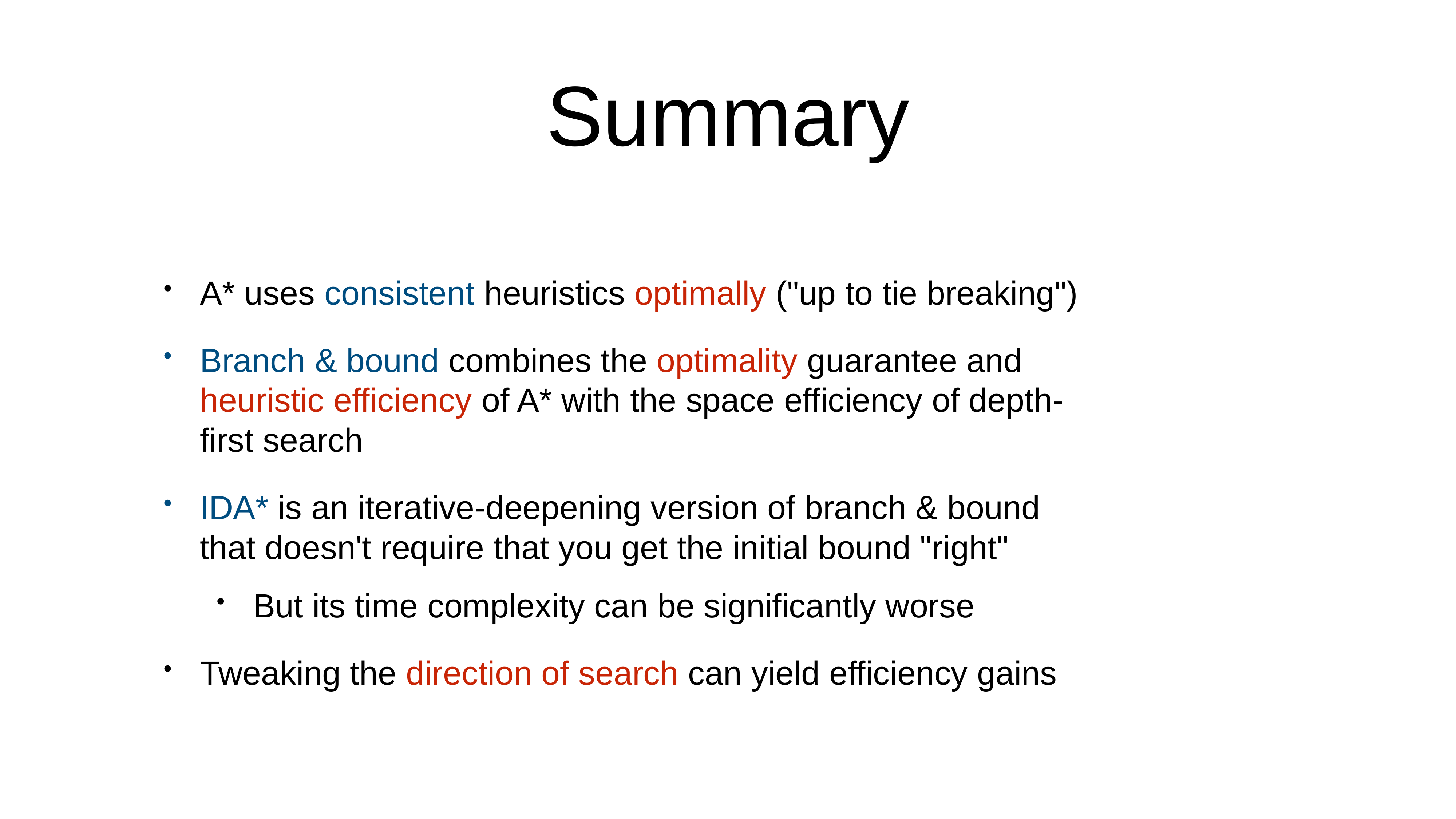

# Summary
A* uses consistent heuristics optimally ("up to tie breaking")
Branch & bound combines the optimality guarantee and heuristic efficiency of A* with the space efficiency of depth-first search
IDA* is an iterative-deepening version of branch & bound that doesn't require that you get the initial bound "right"
But its time complexity can be significantly worse
Tweaking the direction of search can yield efficiency gains